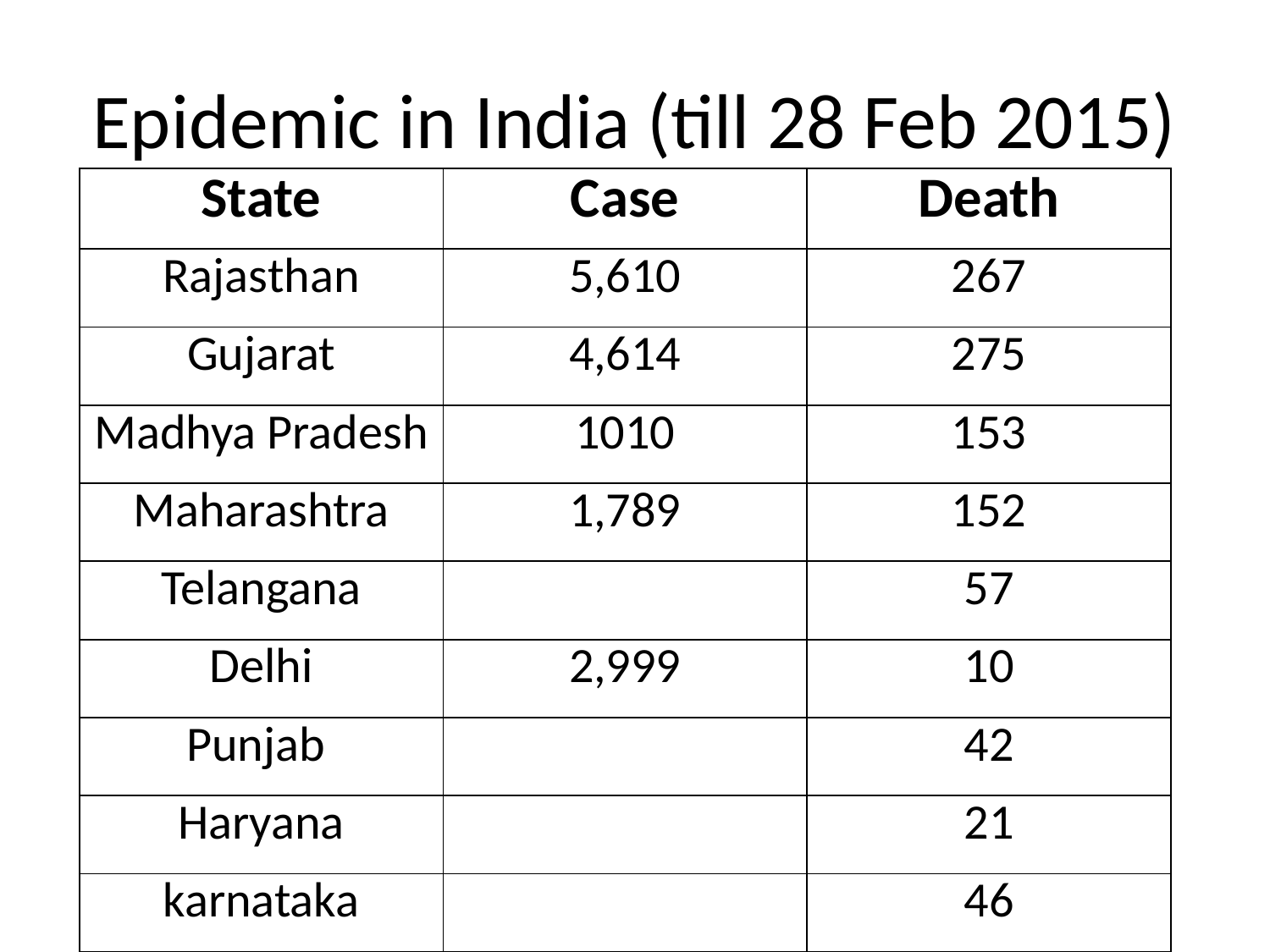

# Epidemic in India (till 28 Feb 2015)
| State | Case | Death |
| --- | --- | --- |
| Rajasthan | 5,610 | 267 |
| Gujarat | 4,614 | 275 |
| Madhya Pradesh | 1010 | 153 |
| Maharashtra | 1,789 | 152 |
| Telangana |  | 57 |
| Delhi | 2,999 | 10 |
| Punjab |  | 42 |
| Haryana |  | 21 |
| karnataka |  | 46 |